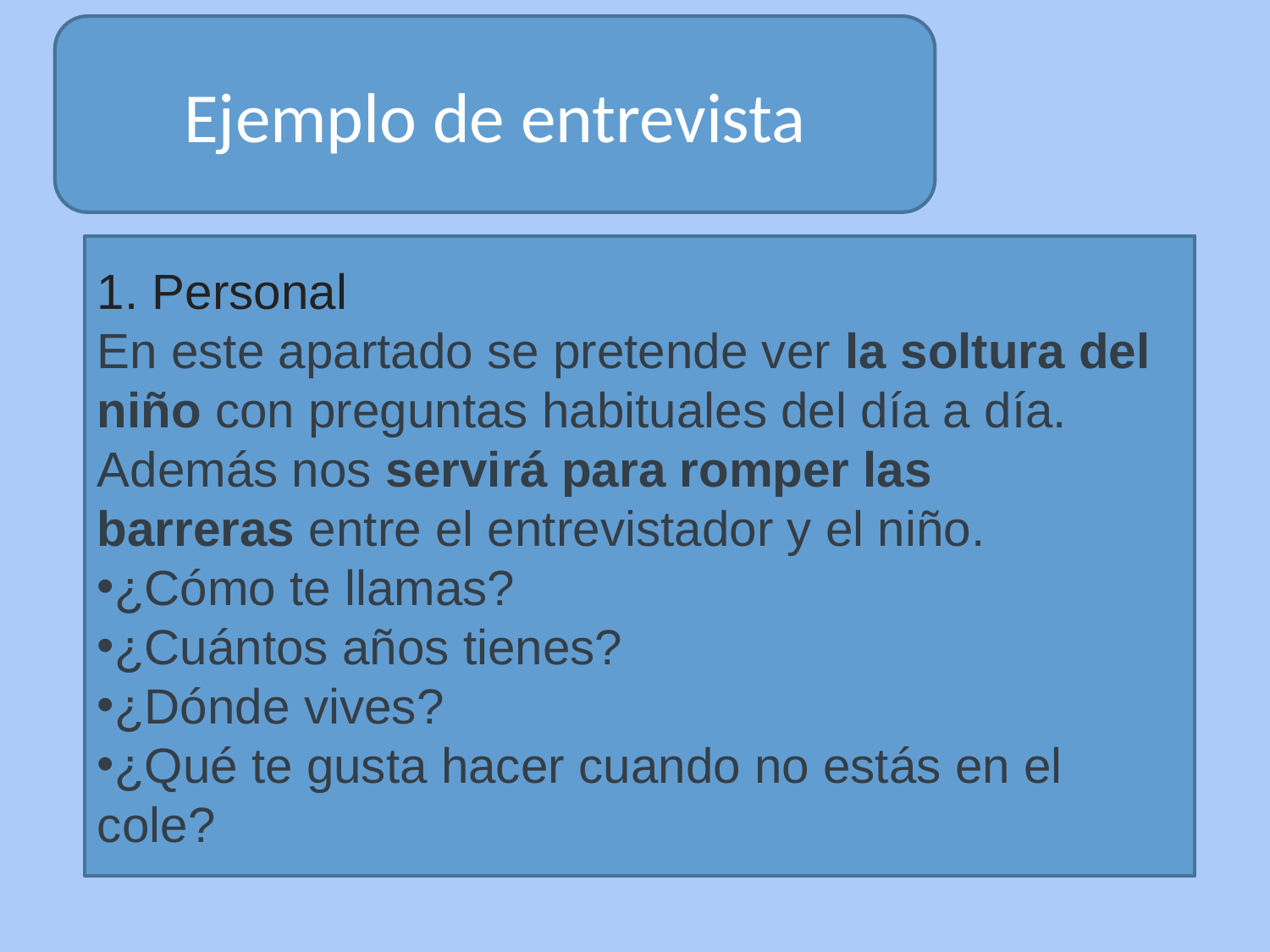

Ejemplo de entrevista
1. Personal
En este apartado se pretende ver la soltura del niño con preguntas habituales del día a día. Además nos servirá para romper las barreras entre el entrevistador y el niño.
¿Cómo te llamas?
¿Cuántos años tienes?
¿Dónde vives?
¿Qué te gusta hacer cuando no estás en el cole?